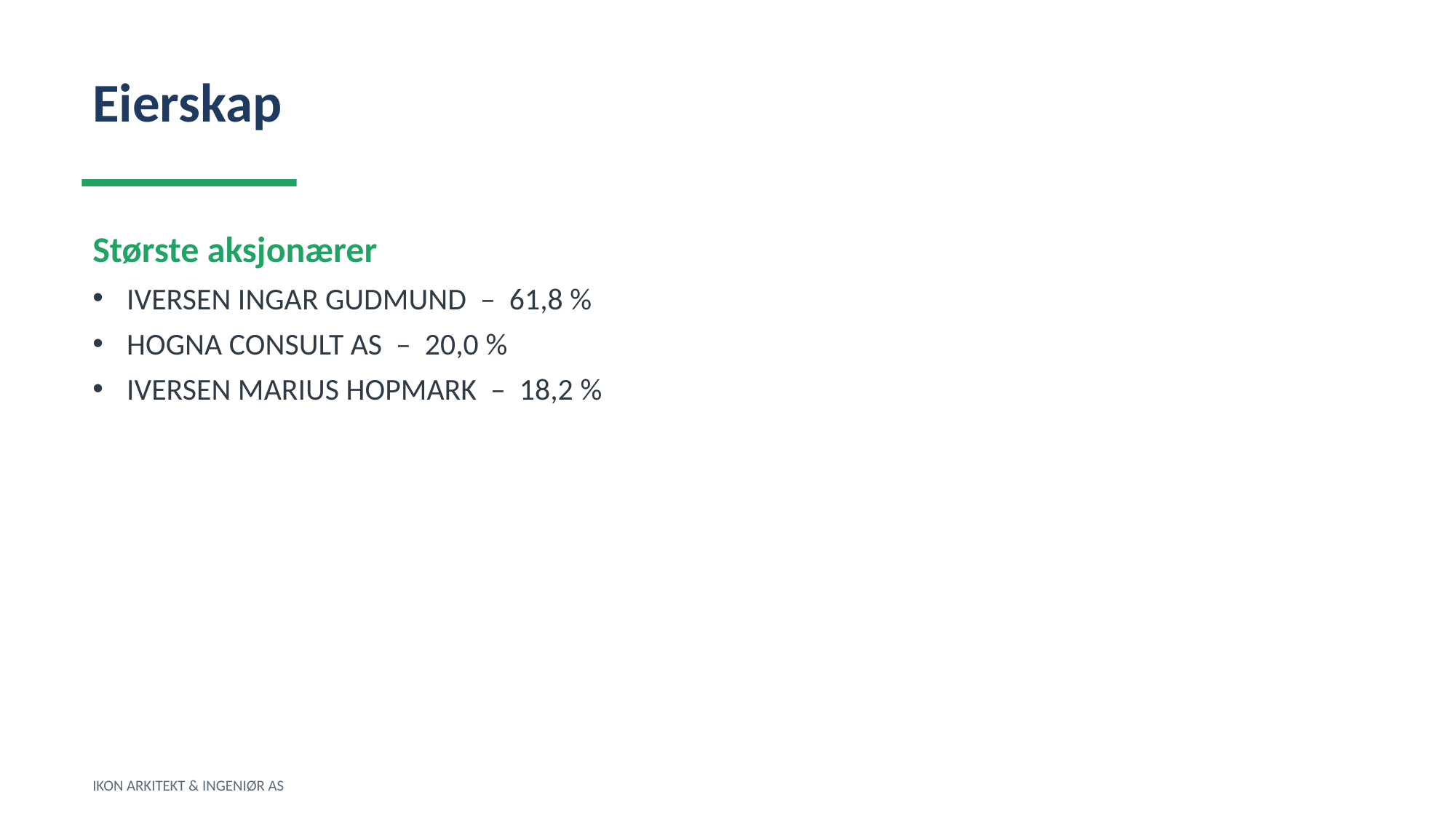

Eierskap

Største aksjonærer
IVERSEN INGAR GUDMUND  –  61,8 %
HOGNA CONSULT AS  –  20,0 %
IVERSEN MARIUS HOPMARK  –  18,2 %
IKON ARKITEKT & INGENIØR AS